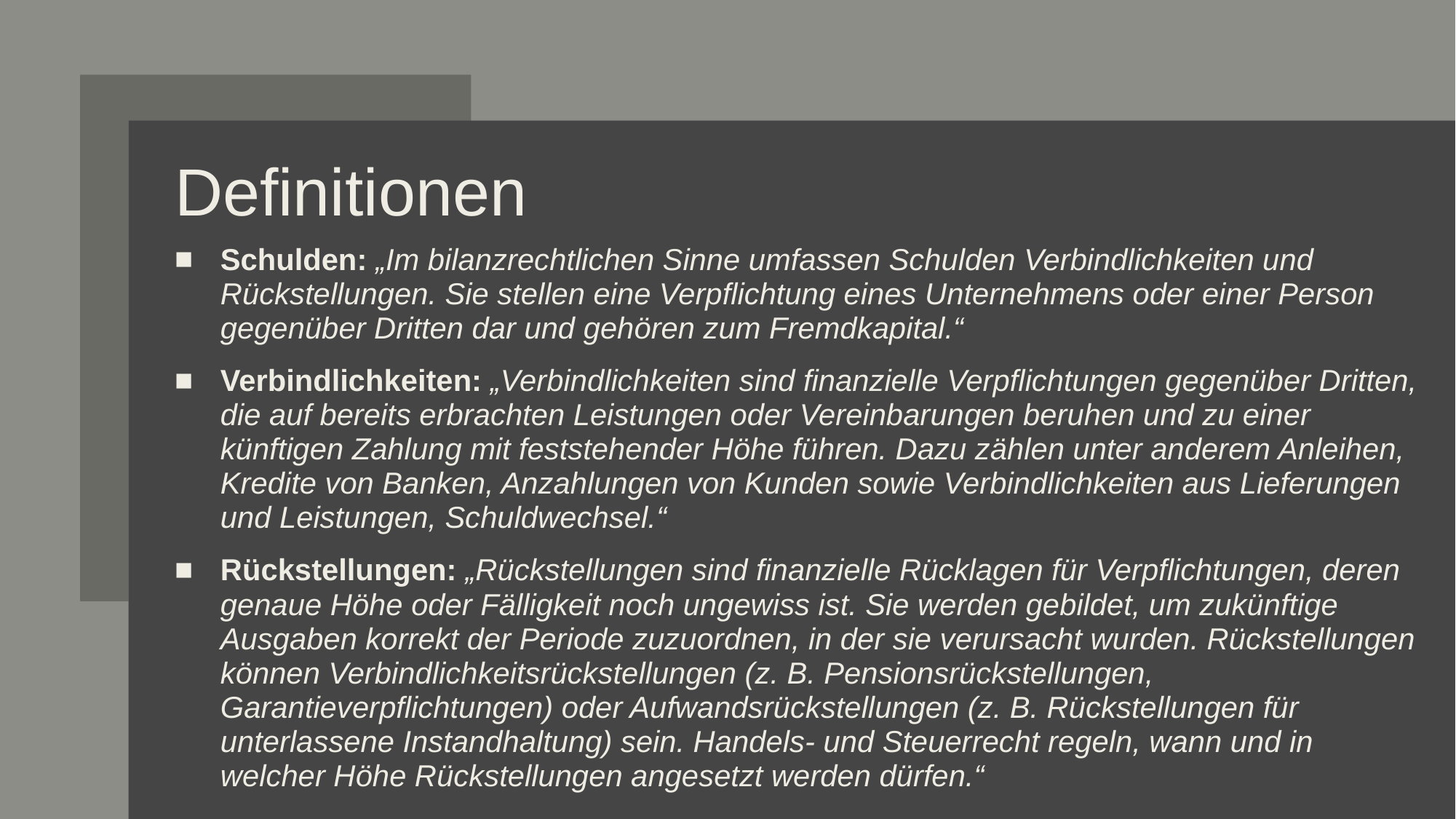

# Definitionen
Schulden: „Im bilanzrechtlichen Sinne umfassen Schulden Verbindlichkeiten und Rückstellungen. Sie stellen eine Verpflichtung eines Unternehmens oder einer Person gegenüber Dritten dar und gehören zum Fremdkapital.“
Verbindlichkeiten: „Verbindlichkeiten sind finanzielle Verpflichtungen gegenüber Dritten, die auf bereits erbrachten Leistungen oder Vereinbarungen beruhen und zu einer künftigen Zahlung mit feststehender Höhe führen. Dazu zählen unter anderem Anleihen, Kredite von Banken, Anzahlungen von Kunden sowie Verbindlichkeiten aus Lieferungen und Leistungen, Schuldwechsel.“
Rückstellungen: „Rückstellungen sind finanzielle Rücklagen für Verpflichtungen, deren genaue Höhe oder Fälligkeit noch ungewiss ist. Sie werden gebildet, um zukünftige Ausgaben korrekt der Periode zuzuordnen, in der sie verursacht wurden. Rückstellungen können Verbindlichkeitsrückstellungen (z. B. Pensionsrückstellungen, Garantieverpflichtungen) oder Aufwandsrückstellungen (z. B. Rückstellungen für unterlassene Instandhaltung) sein. Handels- und Steuerrecht regeln, wann und in welcher Höhe Rückstellungen angesetzt werden dürfen.“